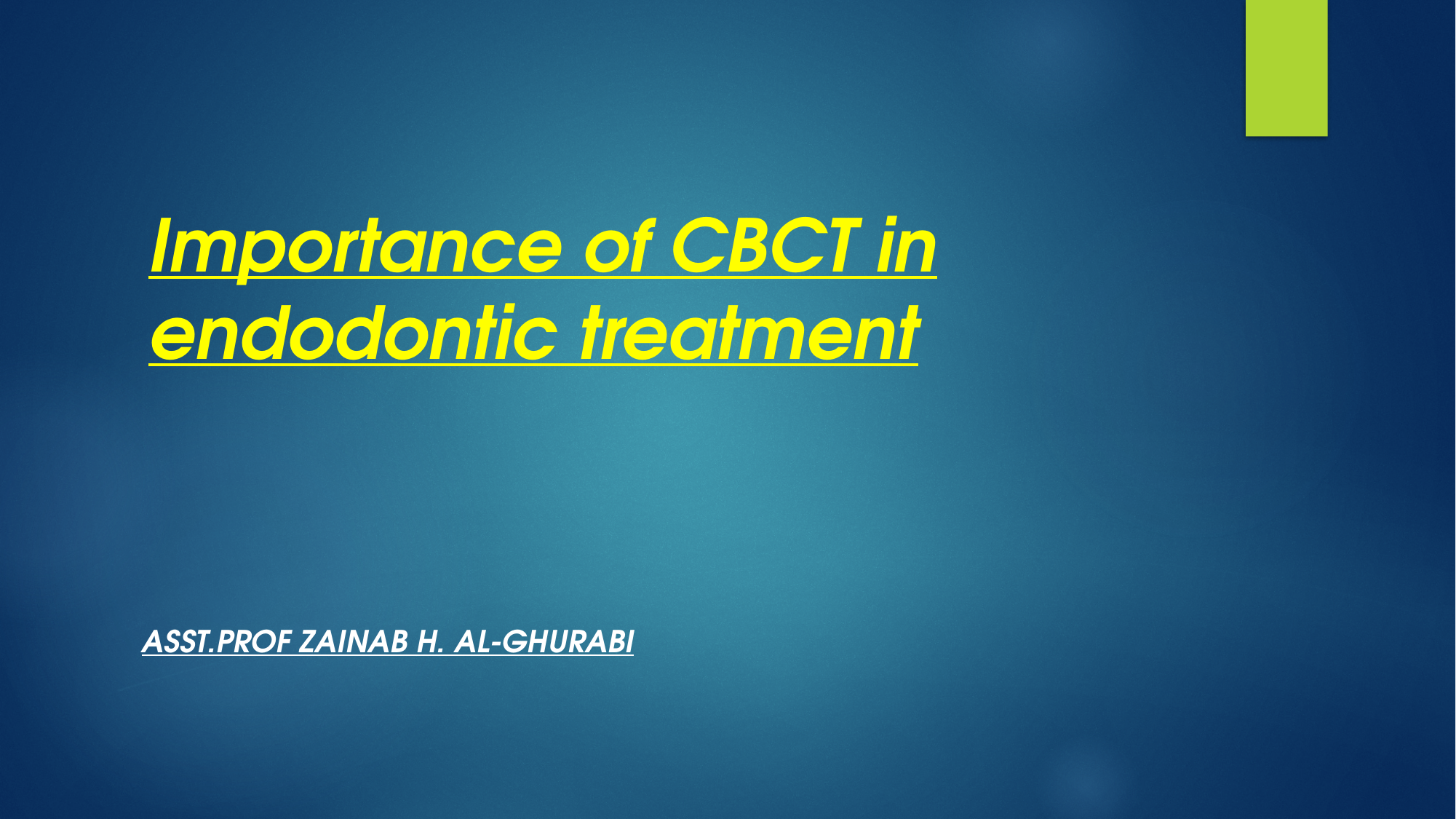

# Importance of CBCT in endodontic treatment
Asst.prof Zainab H. AL-Ghurabi